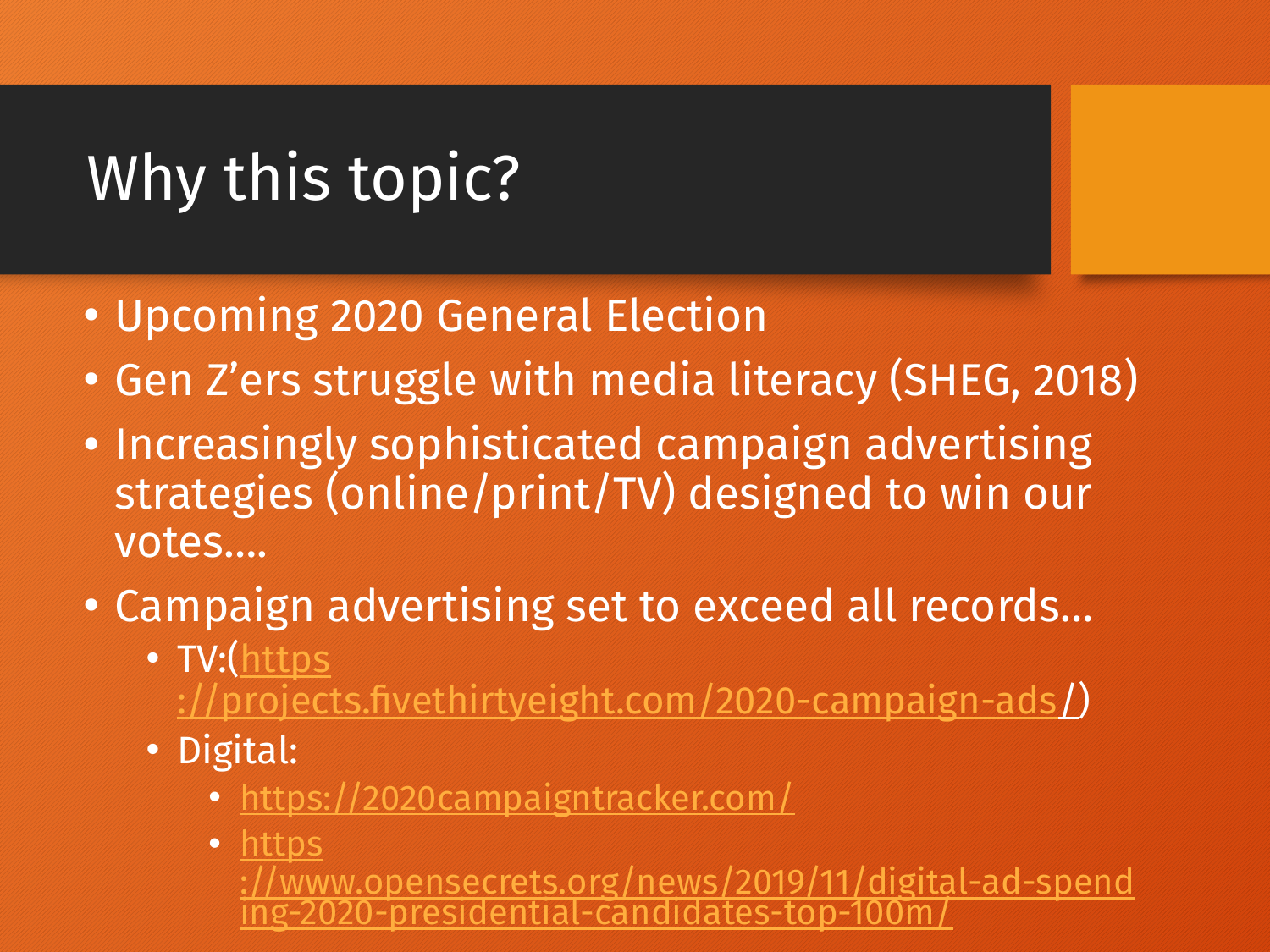

# Why this topic?
Upcoming 2020 General Election
Gen Z’ers struggle with media literacy (SHEG, 2018)
Increasingly sophisticated campaign advertising strategies (online/print/TV) designed to win our votes….
Campaign advertising set to exceed all records…
TV:(https://projects.fivethirtyeight.com/2020-campaign-ads/)
Digital:
https://2020campaigntracker.com/
https://www.opensecrets.org/news/2019/11/digital-ad-spending-2020-presidential-candidates-top-100m/